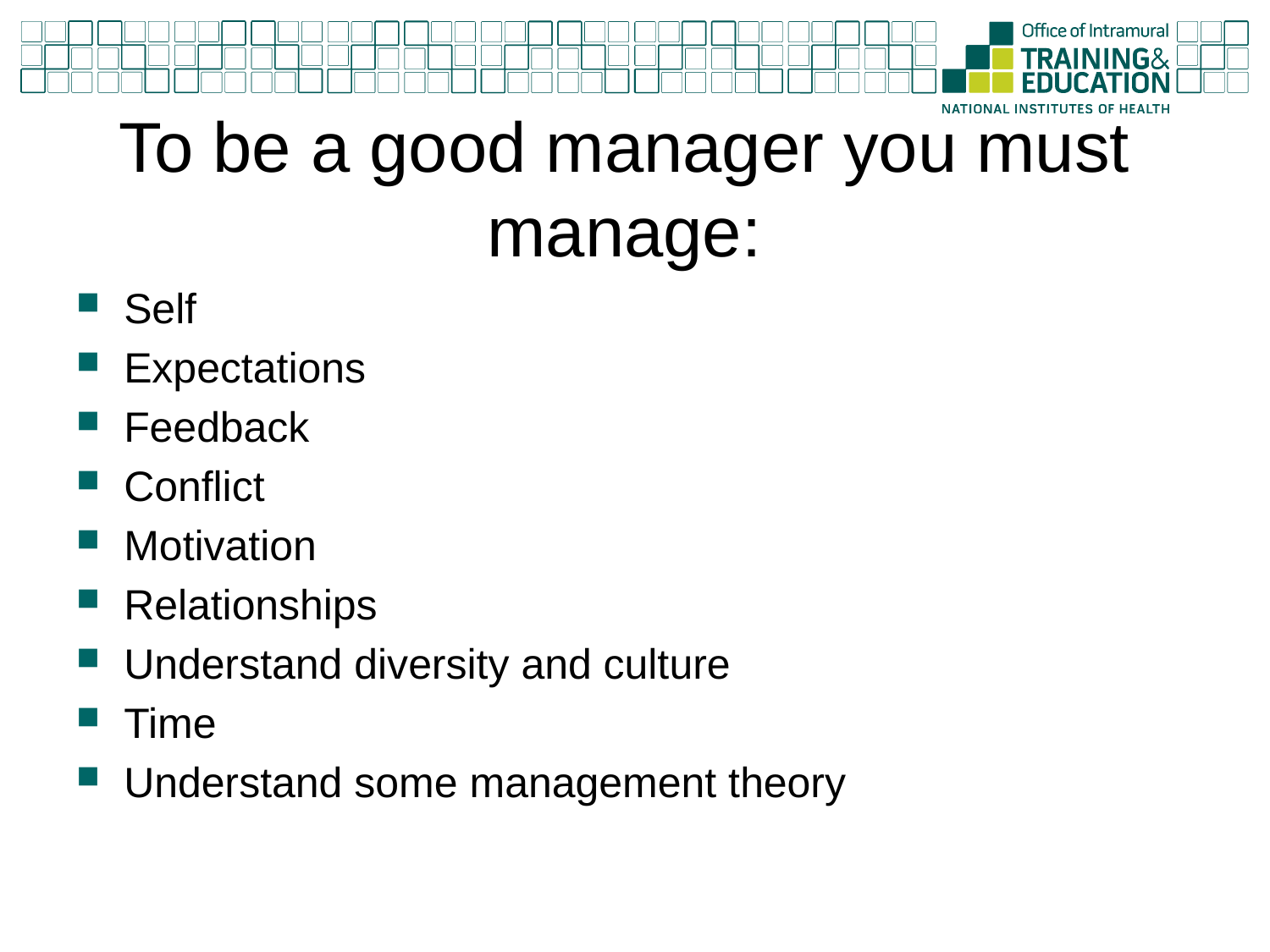

# To be a good manager you must manage:
Self
Expectations
Feedback
Conflict
Motivation
Relationships
Understand diversity and culture
Time
Understand some management theory